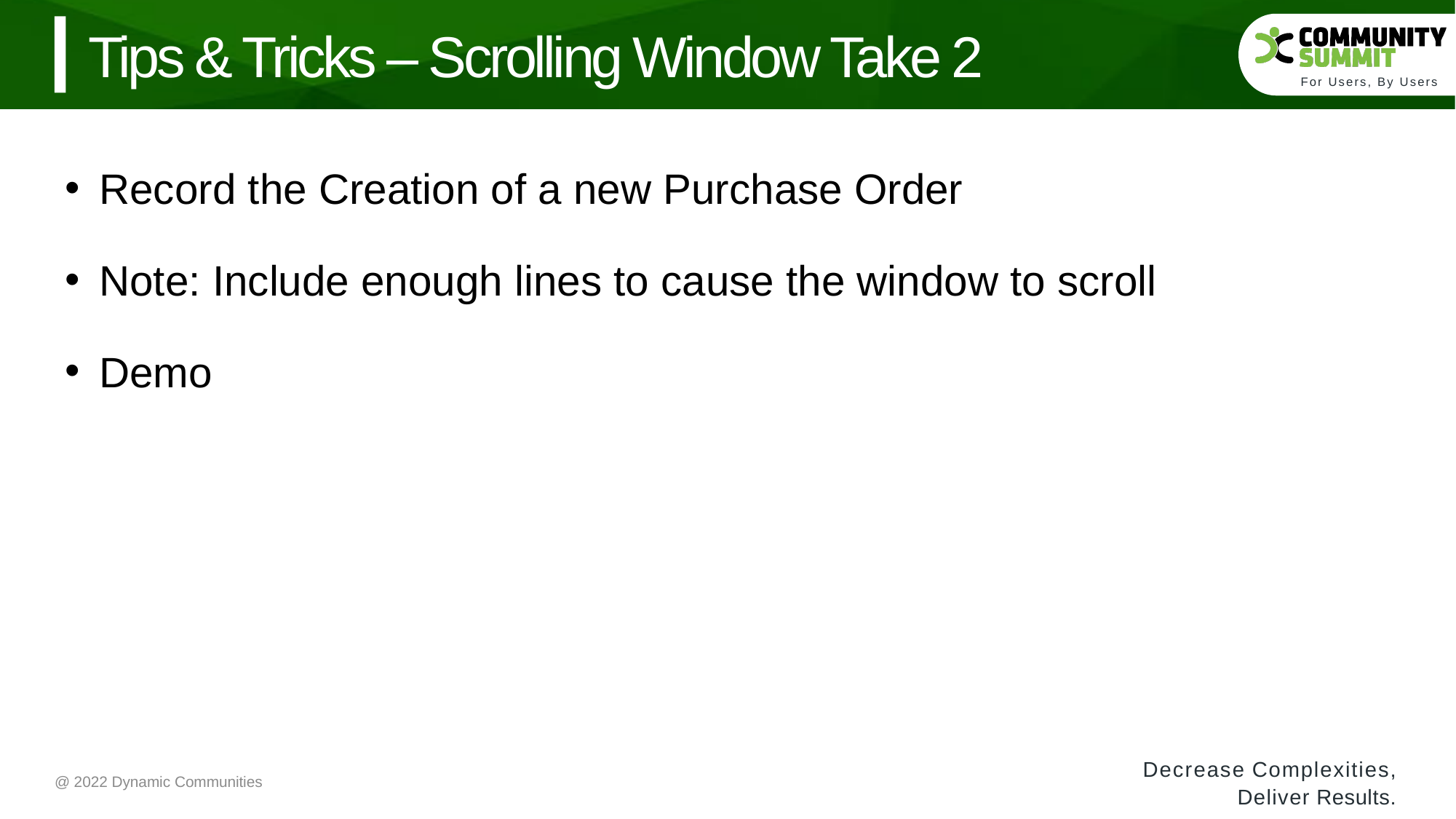

Tips & Tricks – Scrolling Window Take 2
Record the Creation of a new Purchase Order
Note: Include enough lines to cause the window to scroll
Demo